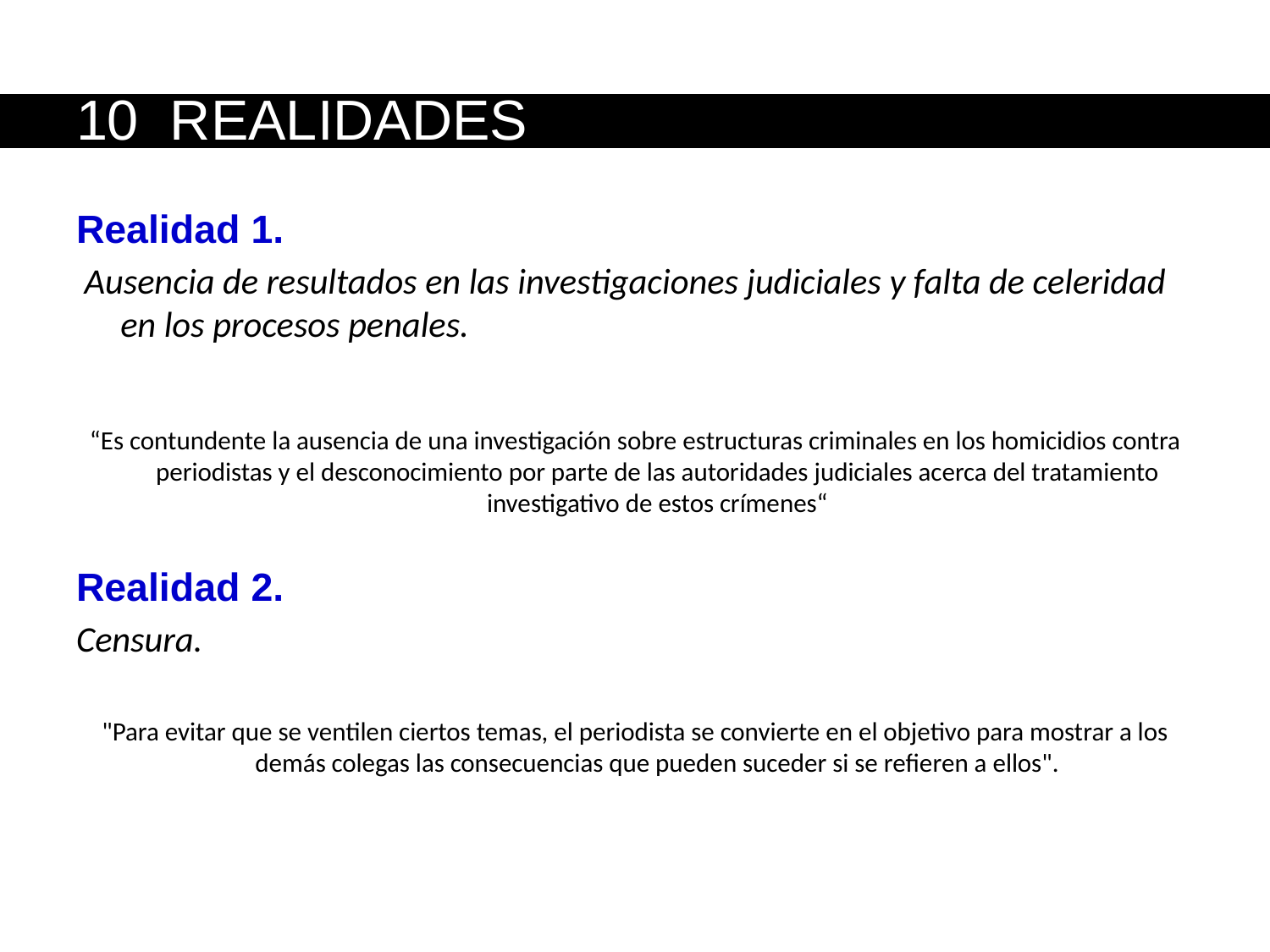

# 10  REALIDADES

Realidad 1.
 Ausencia de resultados en las investigaciones judiciales y falta de celeridad en los procesos penales.

“Es contundente la ausencia de una investigación sobre estructuras criminales en los homicidios contra periodistas y el desconocimiento por parte de las autoridades judiciales acerca del tratamiento investigativo de estos crímenes“

Realidad 2.
Censura.

"Para evitar que se ventilen ciertos temas, el periodista se convierte en el objetivo para mostrar a los demás colegas las consecuencias que pueden suceder si se refieren a ellos".